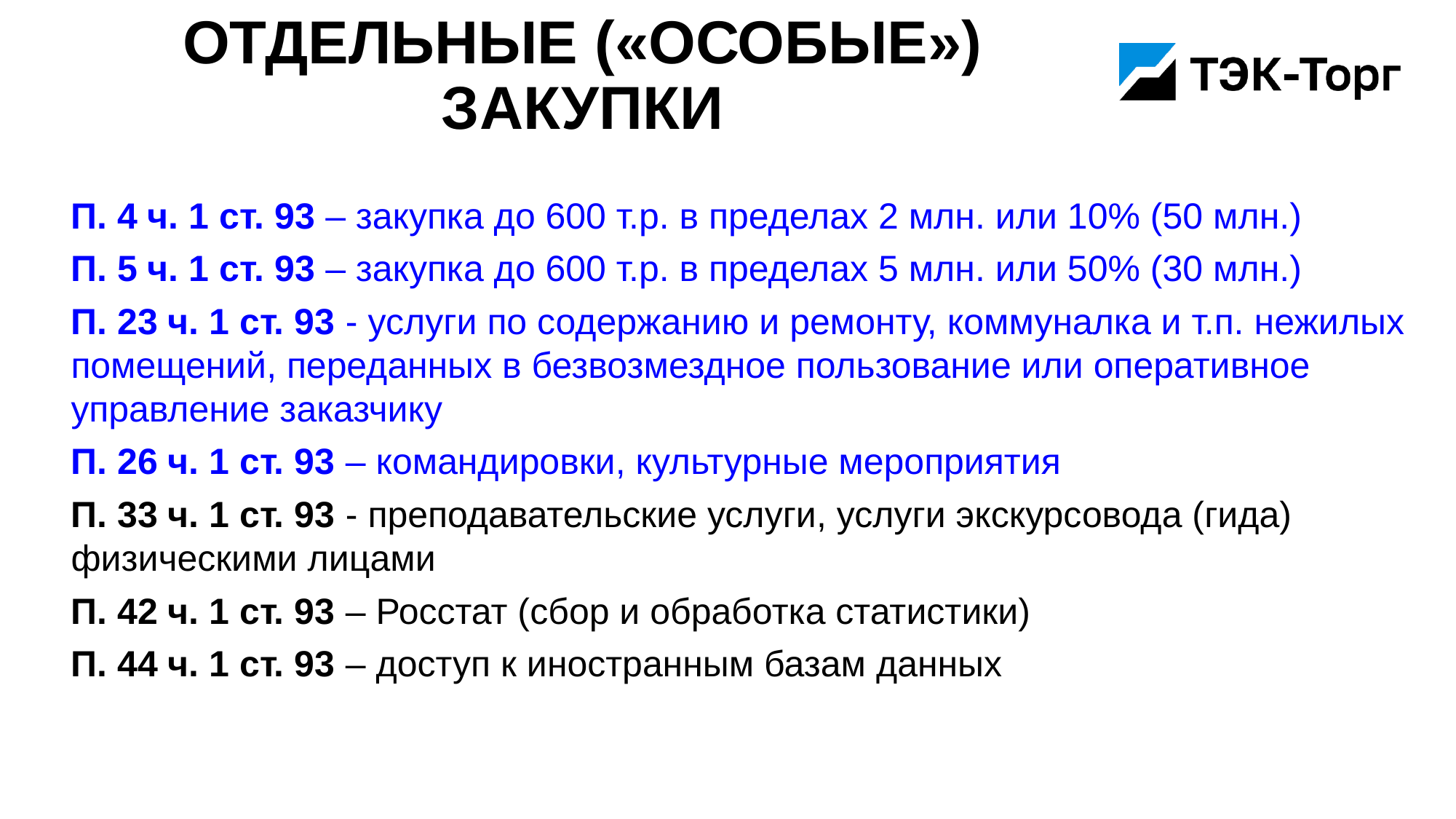

# Отдельные («особые») закупки
П. 4 ч. 1 ст. 93 – закупка до 600 т.р. в пределах 2 млн. или 10% (50 млн.)
П. 5 ч. 1 ст. 93 – закупка до 600 т.р. в пределах 5 млн. или 50% (30 млн.)
П. 23 ч. 1 ст. 93 - услуги по содержанию и ремонту, коммуналка и т.п. нежилых помещений, переданных в безвозмездное пользование или оперативное управление заказчику
П. 26 ч. 1 ст. 93 – командировки, культурные мероприятия
П. 33 ч. 1 ст. 93 - преподавательские услуги, услуги экскурсовода (гида) физическими лицами
П. 42 ч. 1 ст. 93 – Росстат (сбор и обработка статистики)
П. 44 ч. 1 ст. 93 – доступ к иностранным базам данных